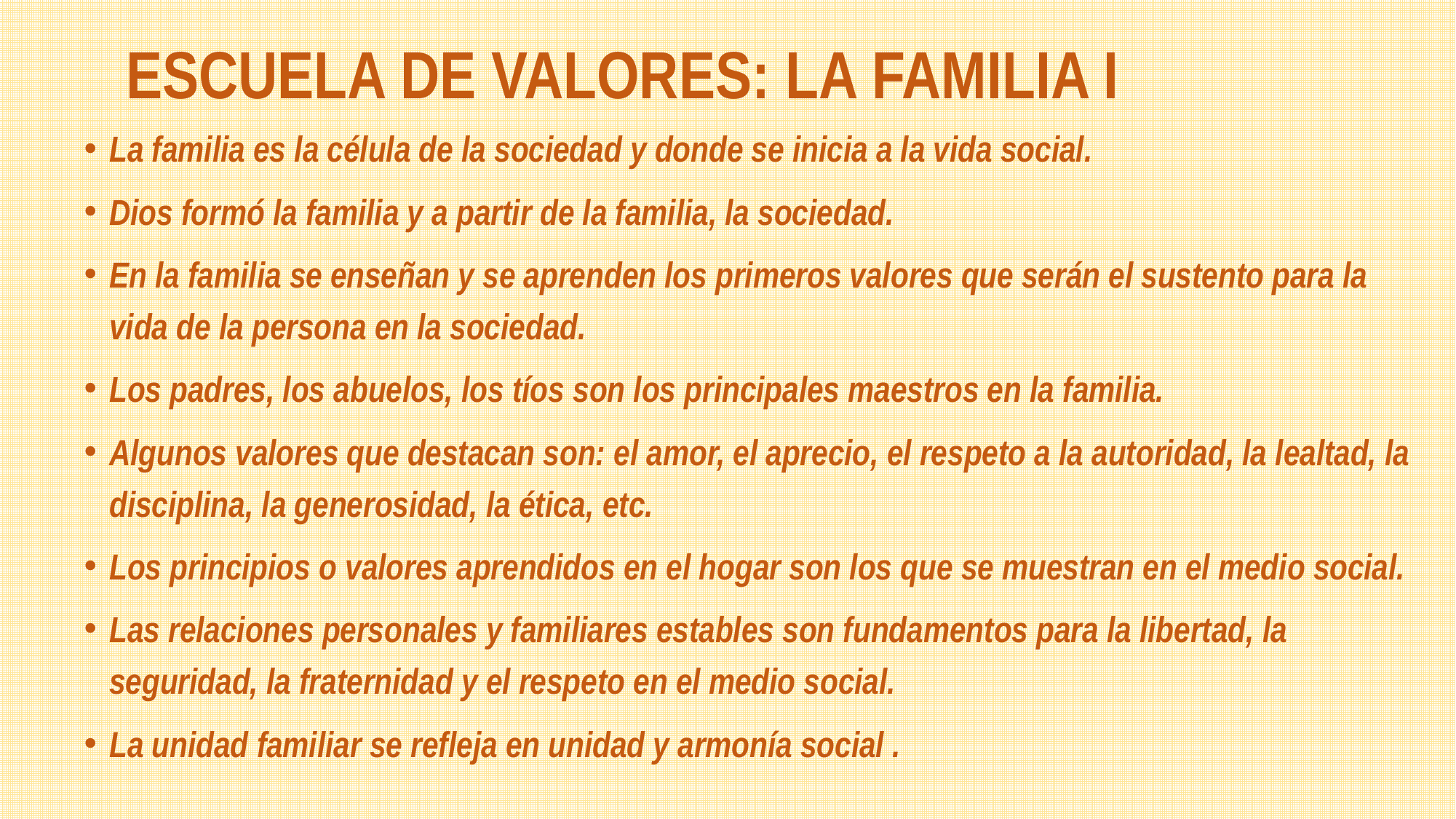

# ESCUELA DE VALORES: LA FAMILIA I
La familia es la célula de la sociedad y donde se inicia a la vida social.
Dios formó la familia y a partir de la familia, la sociedad.
En la familia se enseñan y se aprenden los primeros valores que serán el sustento para la vida de la persona en la sociedad.
Los padres, los abuelos, los tíos son los principales maestros en la familia.
Algunos valores que destacan son: el amor, el aprecio, el respeto a la autoridad, la lealtad, la disciplina, la generosidad, la ética, etc.
Los principios o valores aprendidos en el hogar son los que se muestran en el medio social.
Las relaciones personales y familiares estables son fundamentos para la libertad, la seguridad, la fraternidad y el respeto en el medio social.
La unidad familiar se refleja en unidad y armonía social .